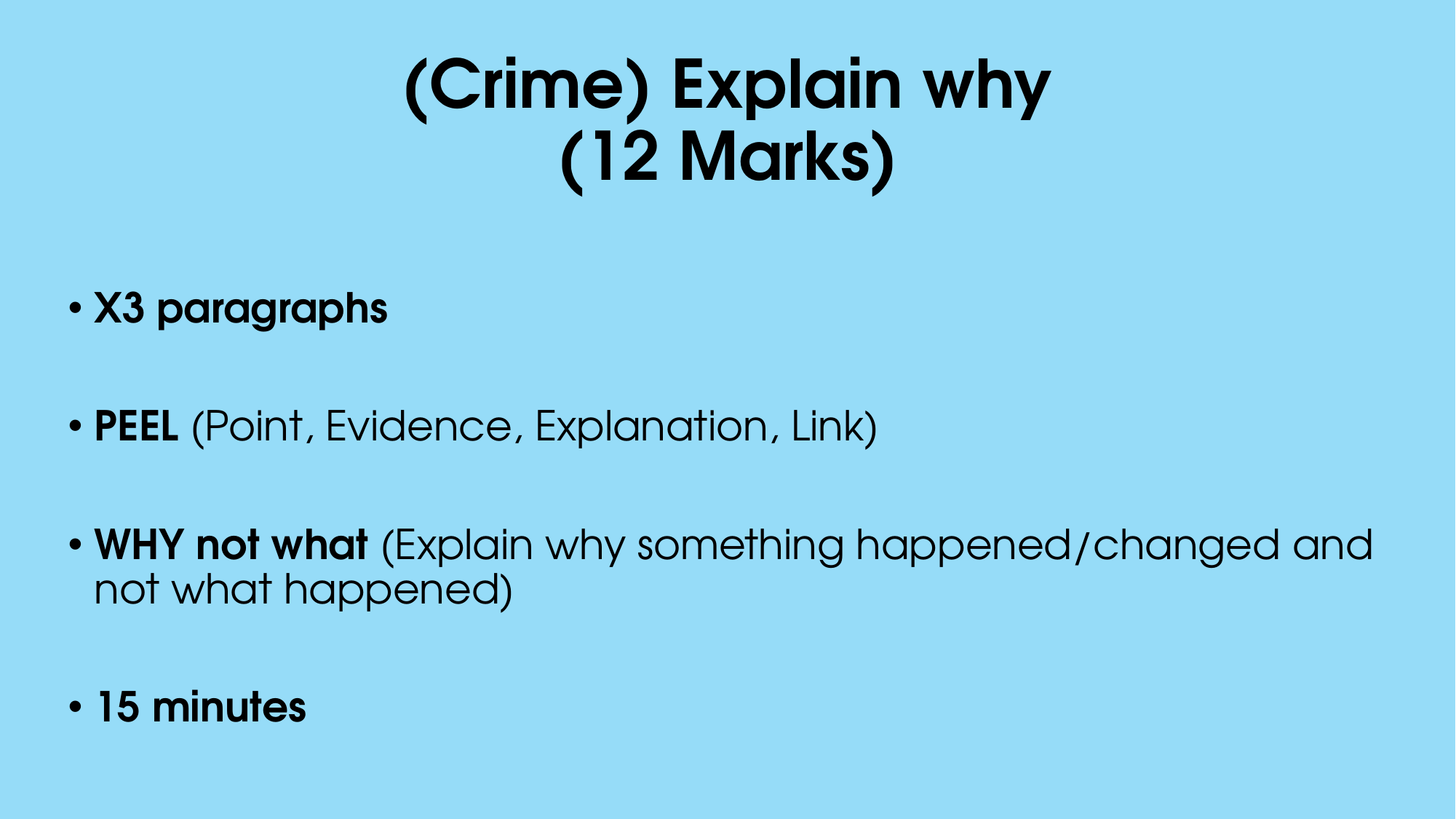

# (Crime) Explain why (12 Marks)

X3 paragraphs

PEEL (Point, Evidence, Explanation, Link)

WHY not what (Explain why something happened/changed and not what happened)

15 minutes